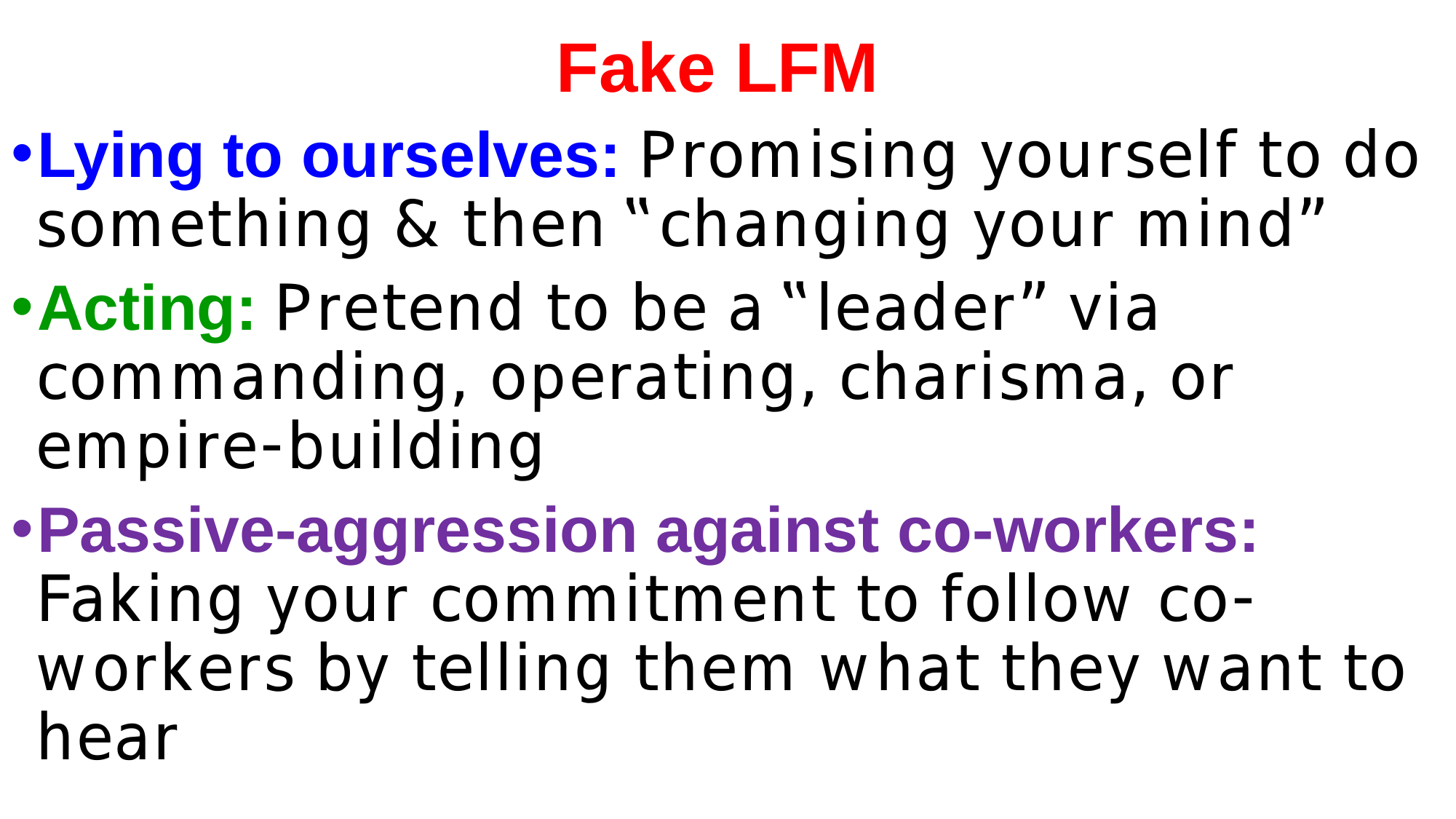

Fake LFM
Lying to ourselves: Promising yourself to do something & then “changing your mind”
Acting: Pretend to be a “leader” via commanding, operating, charisma, or empire-building
Passive-aggression against co-workers: Faking your commitment to follow co-workers by telling them what they want to hear